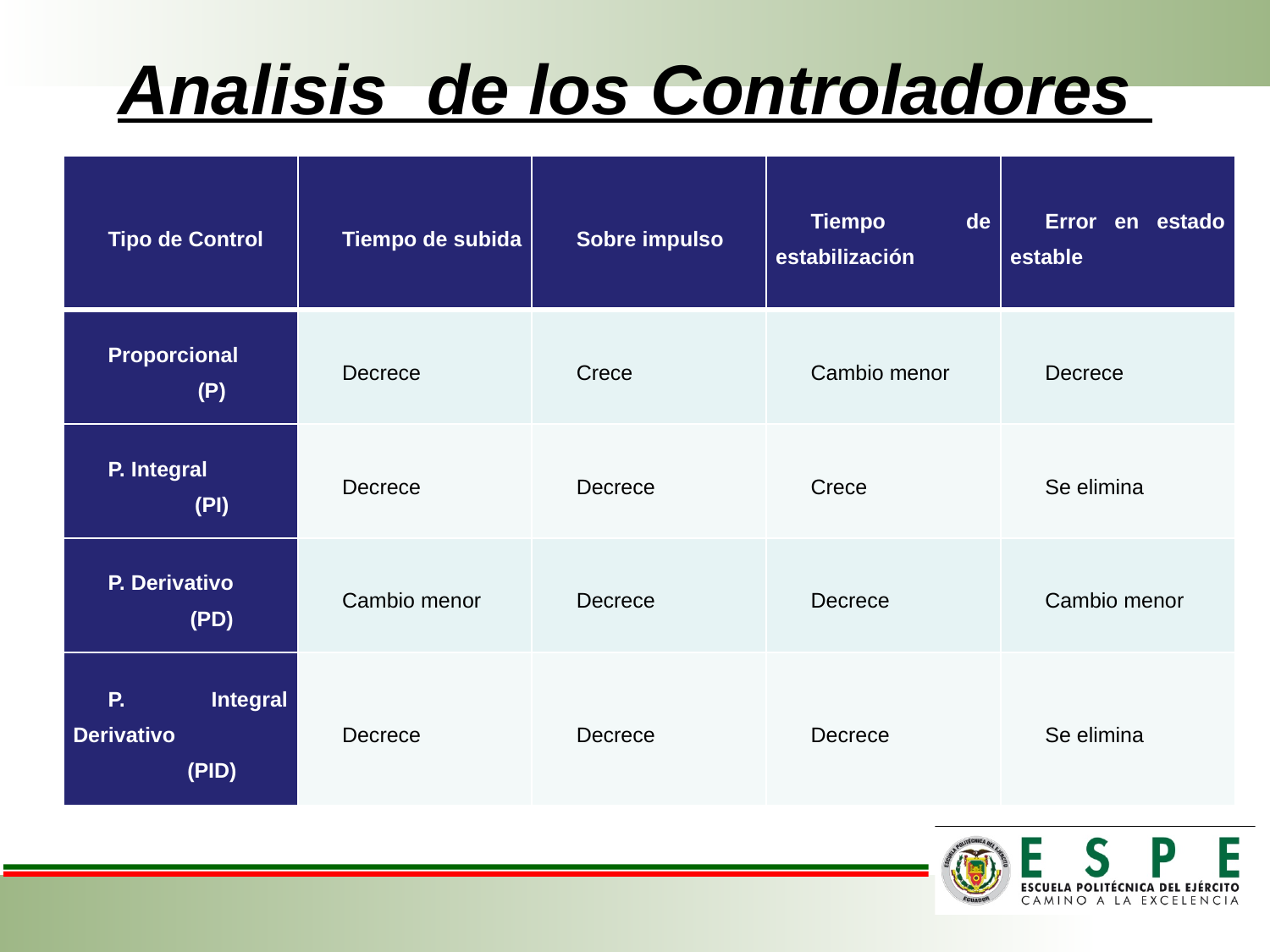

# Analisis  de los Controladores
| Tipo de Control | Tiempo de subida | Sobre impulso | Tiempo de estabilización | Error en estado estable |
| --- | --- | --- | --- | --- |
| Proporcional (P) | Decrece | Crece | Cambio menor | Decrece |
| P. Integral (PI) | Decrece | Decrece | Crece | Se elimina |
| P. Derivativo (PD) | Cambio menor | Decrece | Decrece | Cambio menor |
| P. Integral Derivativo (PID) | Decrece | Decrece | Decrece | Se elimina |